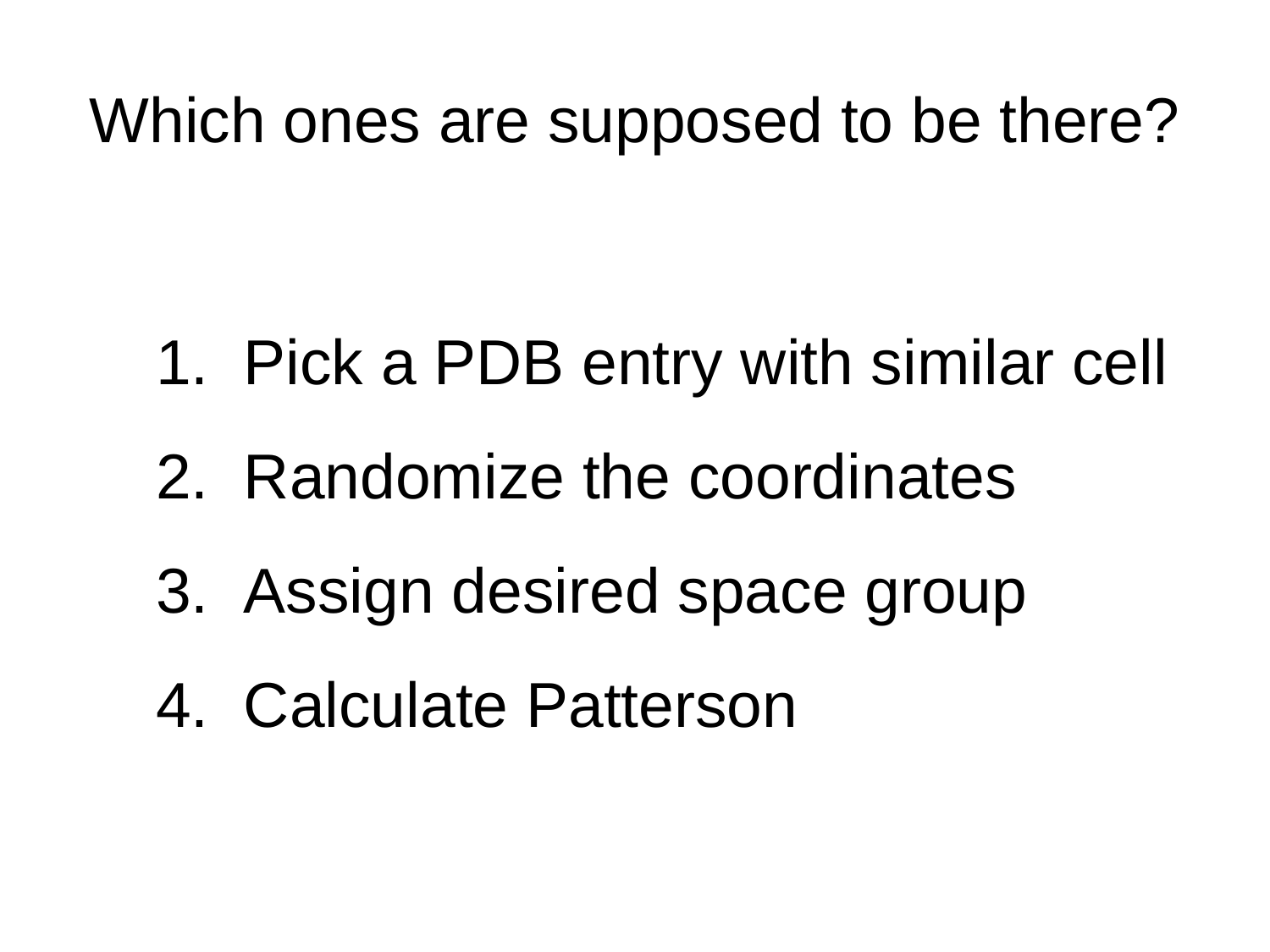

# Which ones are supposed to be there?
  Pick a PDB entry with similar cell
  Randomize the coordinates
  Assign desired space group
  Calculate Patterson